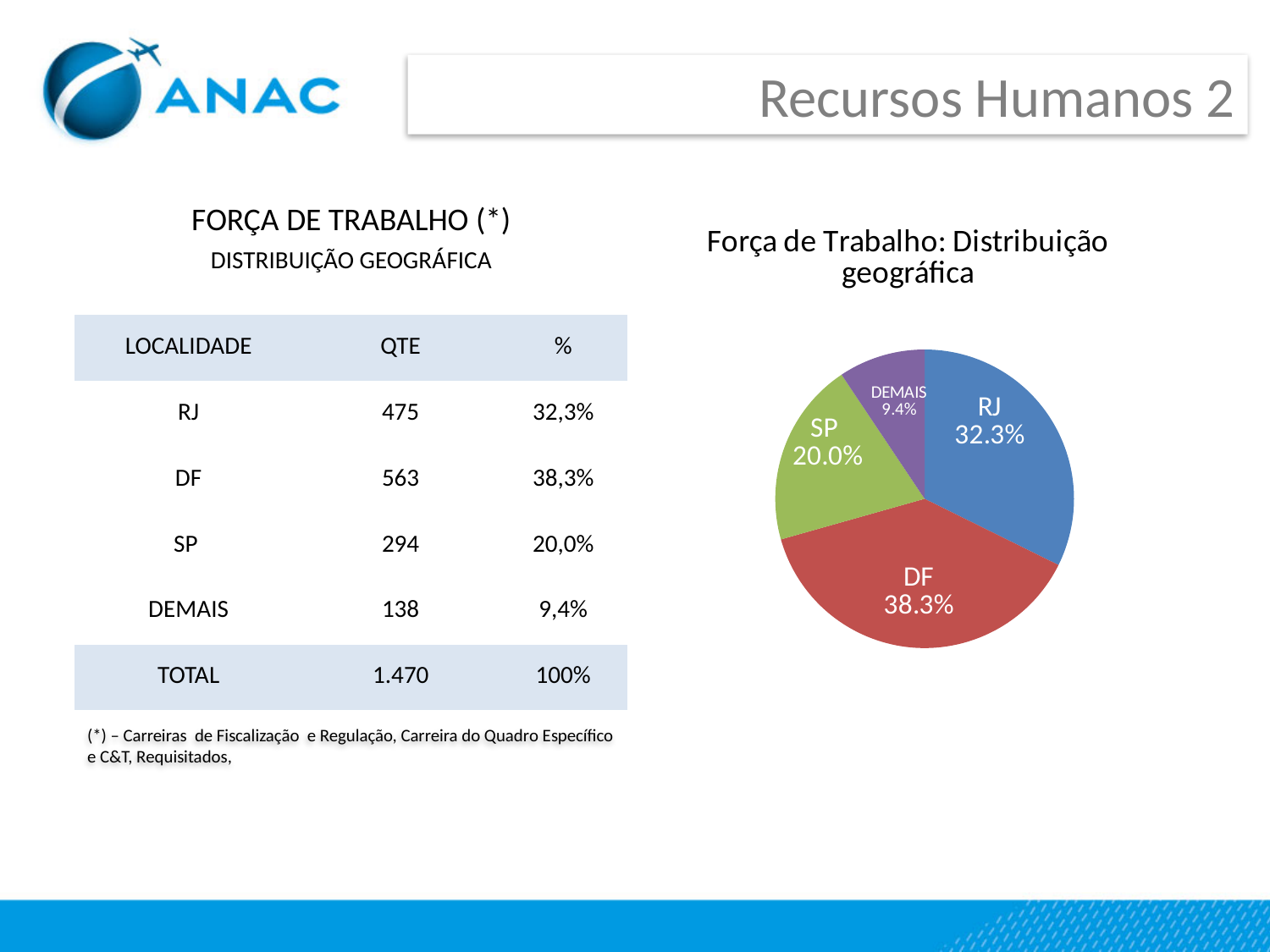

Recursos Humanos 2

### Chart: Força de Trabalho: Distribuição geográfica

| Category |  |
|---|---|
| RJ | 475.0 |
| DF | 563.0 |
| SP  | 294.0 |
| DEMAIS | 138.0 |
| FORÇA DE TRABALHO (\*) |  |  |
| --- | --- | --- |
| DISTRIBUIÇÃO GEOGRÁFICA |  |  |
|  |  |  |
| LOCALIDADE | QTE | % |
| RJ | 475 | 32,3% |
| DF | 563 | 38,3% |
| SP | 294 | 20,0% |
| DEMAIS | 138 | 9,4% |
| TOTAL | 1.470 | 100% |
(*) – Carreiras  de Fiscalização  e Regulação, Carreira do Quadro Específico e C&T, Requisitados,